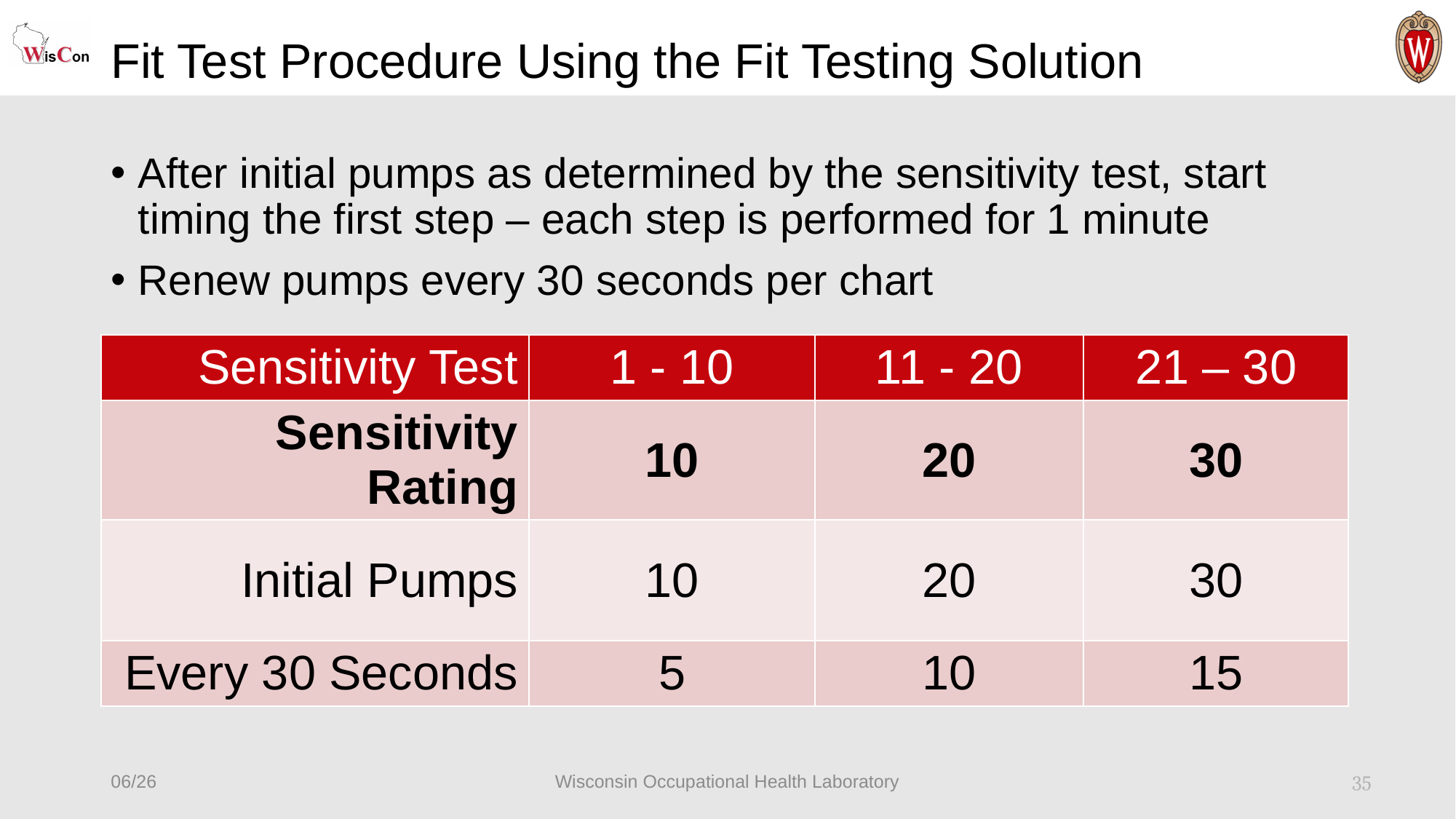

# Fit Test Procedure Using the Fit Testing Solution
After initial pumps as determined by the sensitivity test, start timing the first step – each step is performed for 1 minute
Renew pumps every 30 seconds per chart
| Sensitivity Test | 1 - 10 | 11 - 20 | 21 – 30 |
| --- | --- | --- | --- |
| Sensitivity Rating | 10 | 20 | 30 |
| Initial Pumps | 10 | 20 | 30 |
| Every 30 Seconds | 5 | 10 | 15 |
06/26
Wisconsin Occupational Health Laboratory
35